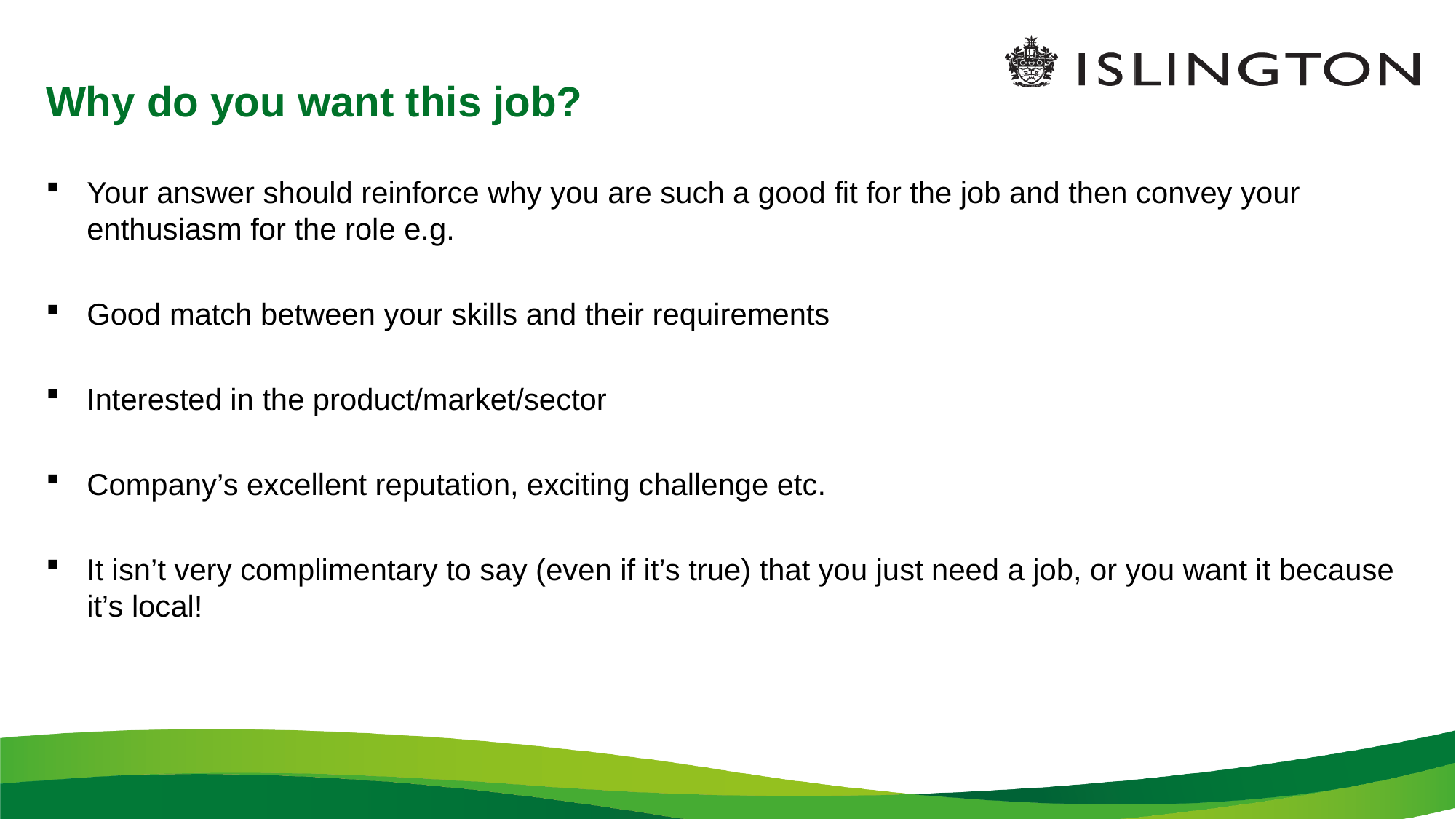

# Why do you want this job?
Your answer should reinforce why you are such a good fit for the job and then convey your enthusiasm for the role e.g.

Good match between your skills and their requirements

Interested in the product/market/sector

Company’s excellent reputation, exciting challenge etc.

It isn’t very complimentary to say (even if it’s true) that you just need a job, or you want it because it’s local!